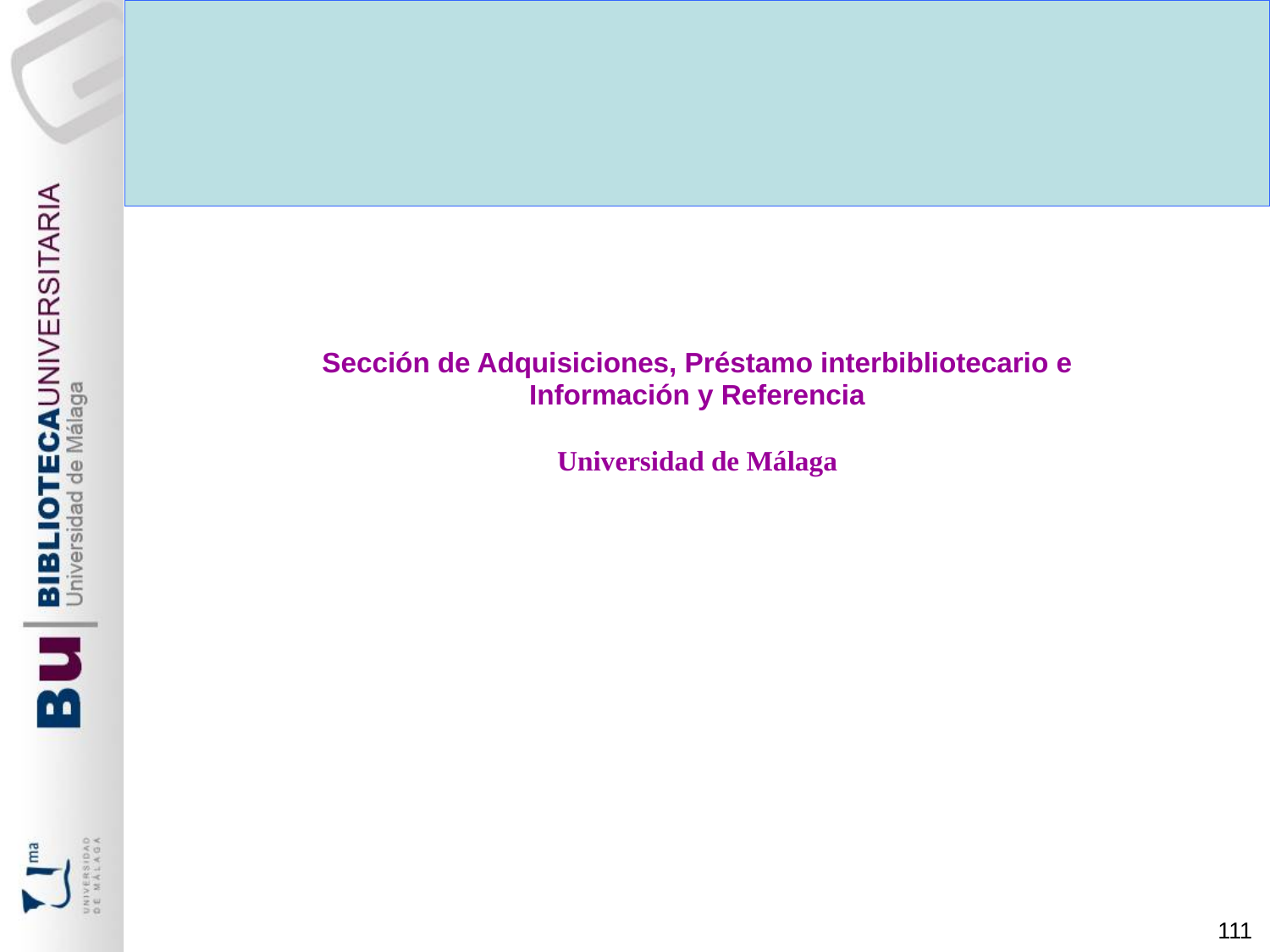

Sección de Adquisiciones, Préstamo interbibliotecario e
Información y Referencia

Universidad de Málaga

111